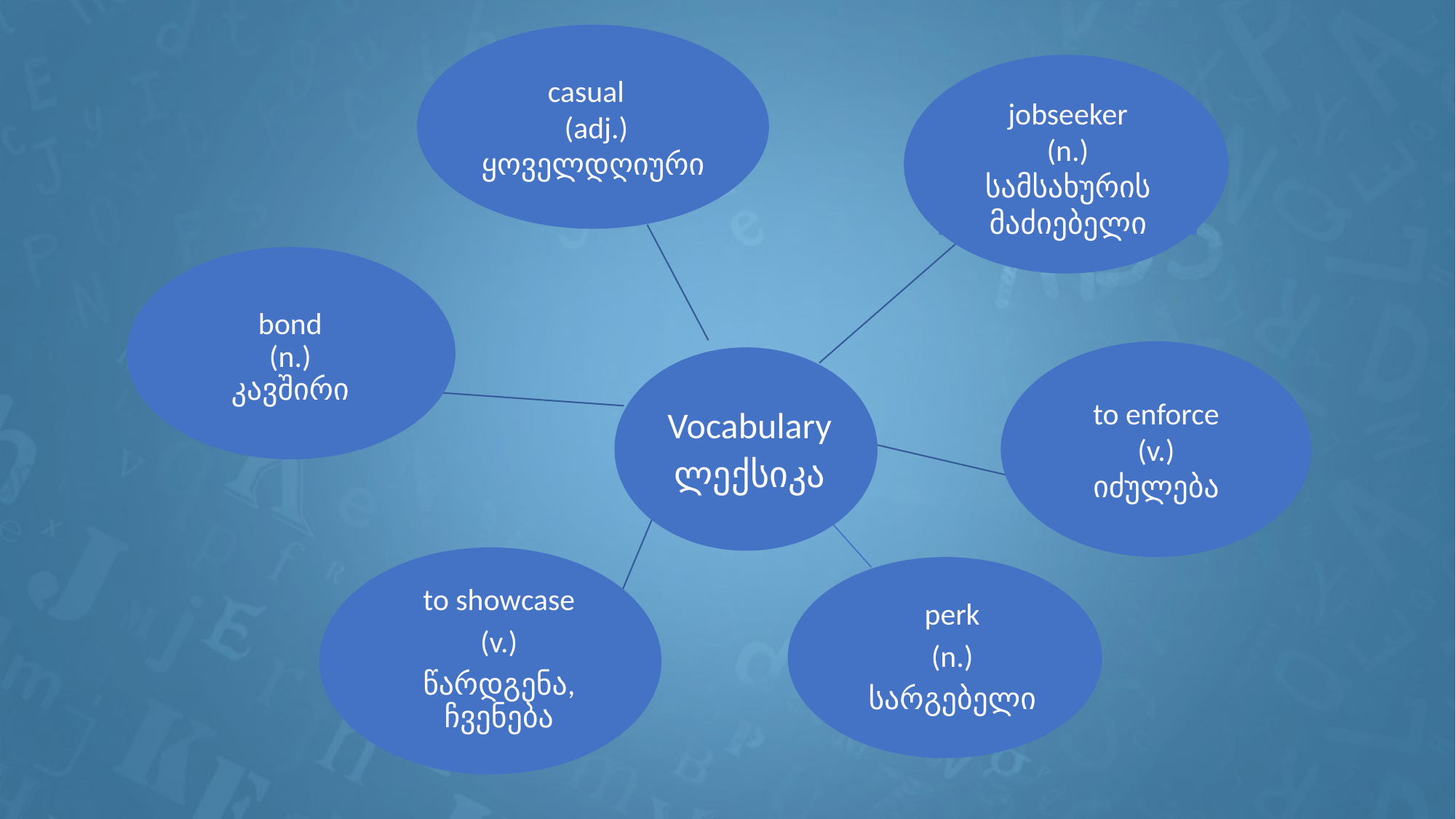

casual
 (adj.)
ყოველდღიური

jobseeker
(n.)
სამსახურის მაძიებელი

bond
(n.)
კავშირი

to showcase
(v.)
წარდგენა, ჩვენება
perk
(n.)
სარგებელი
to enforce
(v.)
იძულება

Vocabulary
ლექსიკა